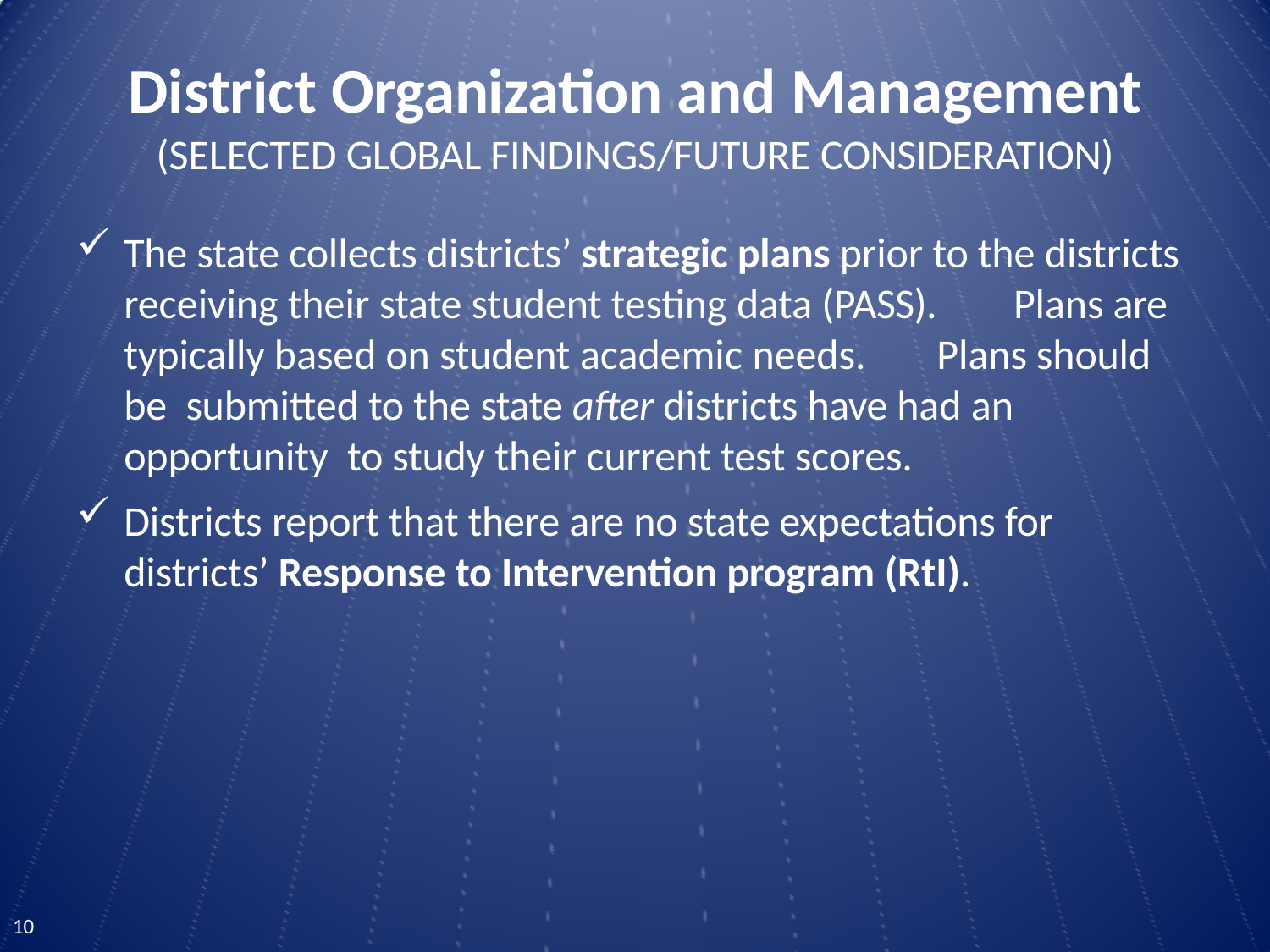

# District Organization and Management
(SELECTED GLOBAL FINDINGS/FUTURE CONSIDERATION)
The state collects districts’ strategic plans prior to the districts  receiving their state student testing data (PASS).	Plans are  typically based on student academic needs.	Plans should be  submitted to the state after districts have had an opportunity  to study their current test scores.
Districts report that there are no state expectations for  districts’ Response to Intervention program (RtI).
10